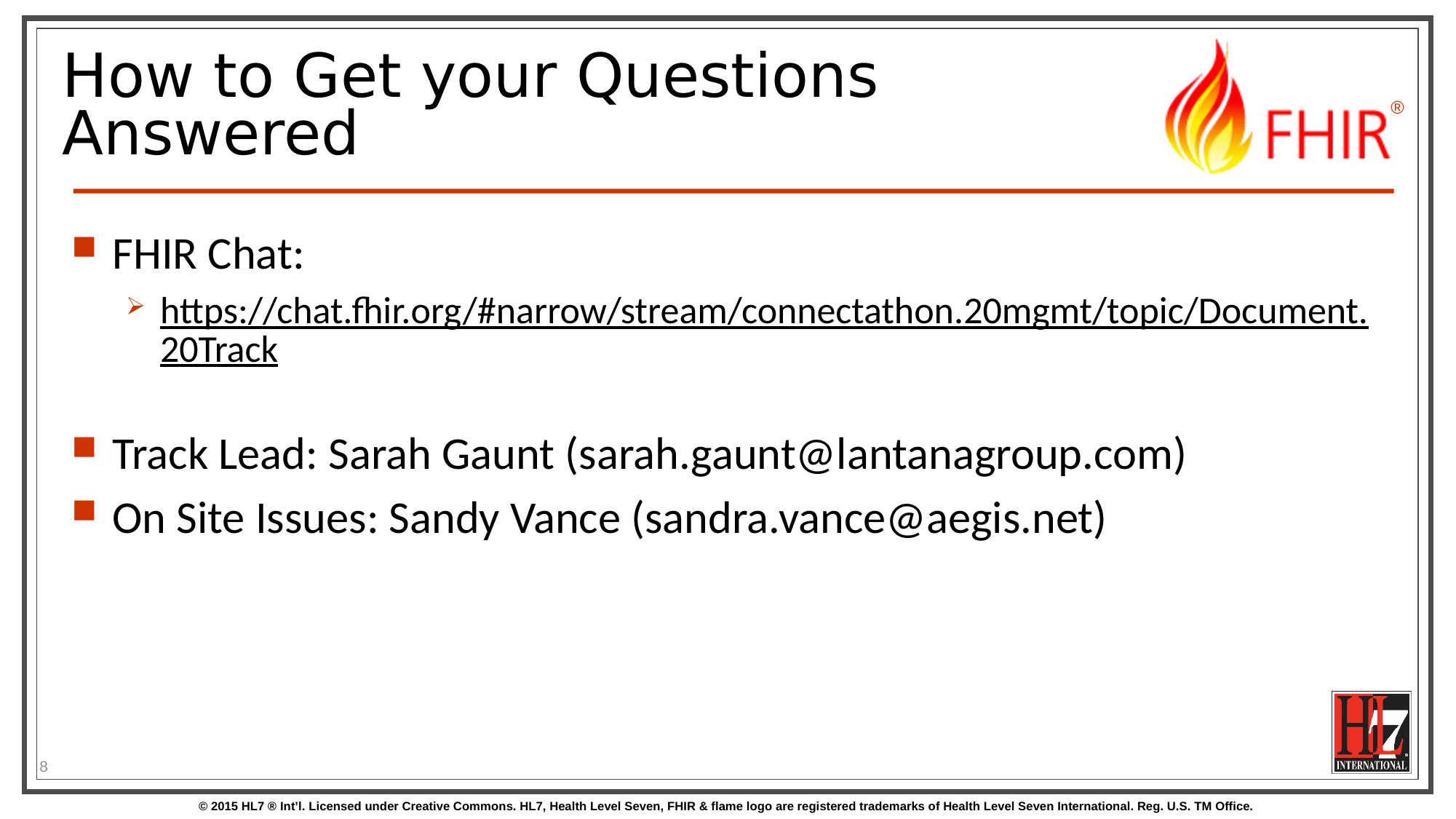

# How to Get your Questions Answered
FHIR Chat:
https://chat.fhir.org/#narrow/stream/connectathon.20mgmt/topic/Document.20Track
Track Lead: Sarah Gaunt (sarah.gaunt@lantanagroup.com)
On Site Issues: Sandy Vance (sandra.vance@aegis.net)
8